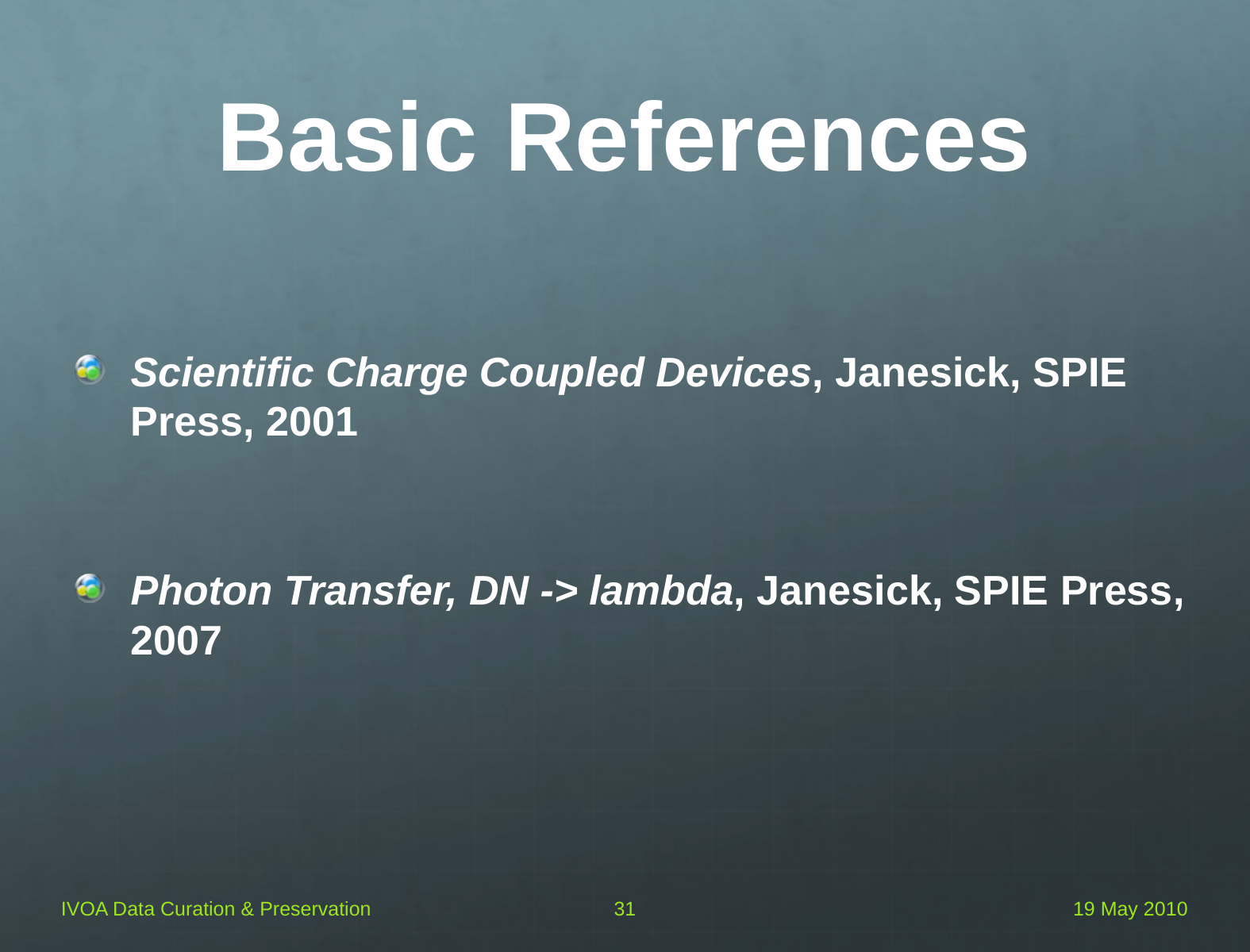

# Basic References

Scientific Charge Coupled Devices, Janesick, SPIE Press, 2001

Photon Transfer, DN -> lambda, Janesick, SPIE Press, 2007

IVOA Data Curation & Preservation
31
19 May 2010